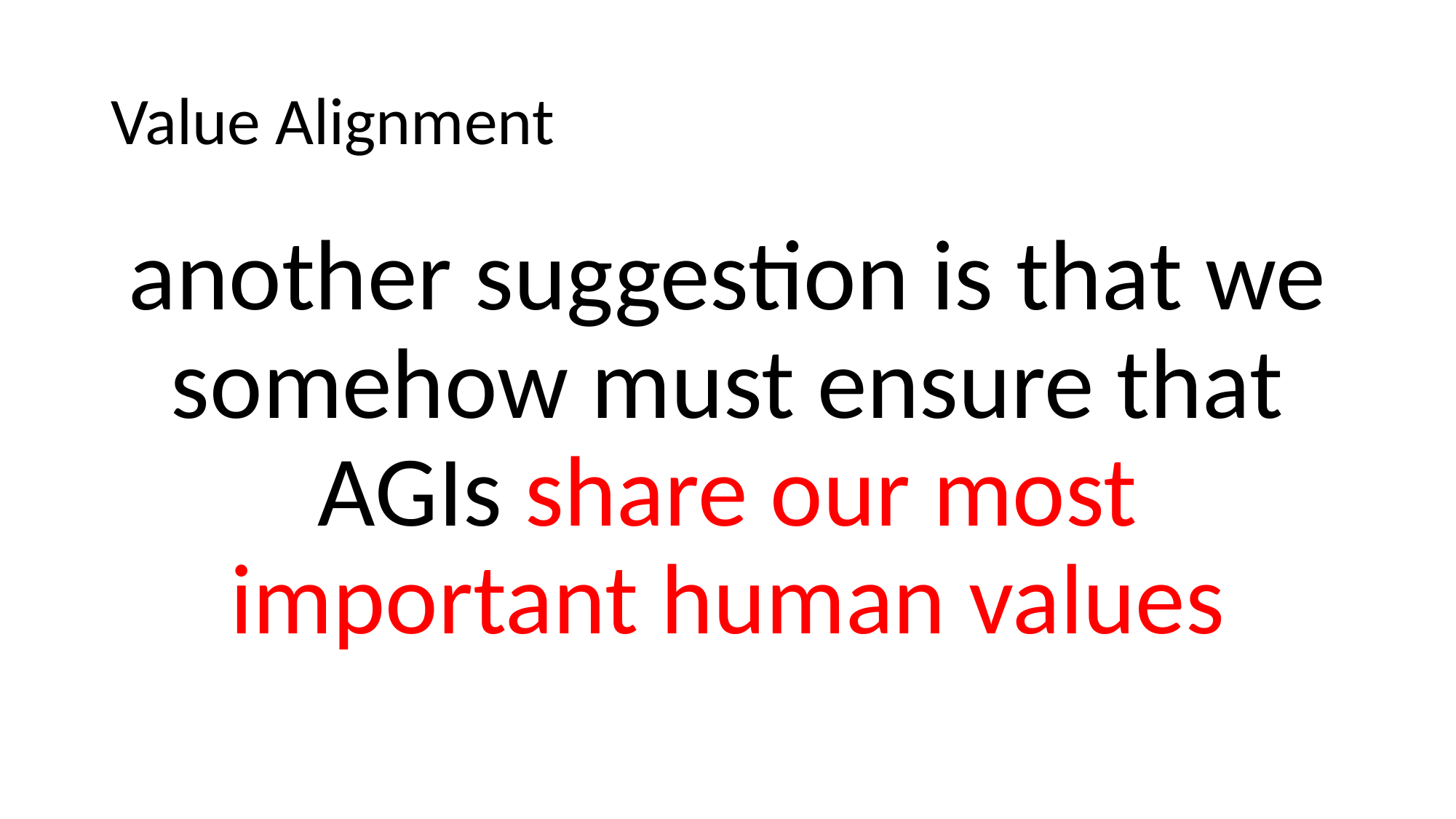

# Value Alignment
another suggestion is that we somehow must ensure that AGIs share our most important human values